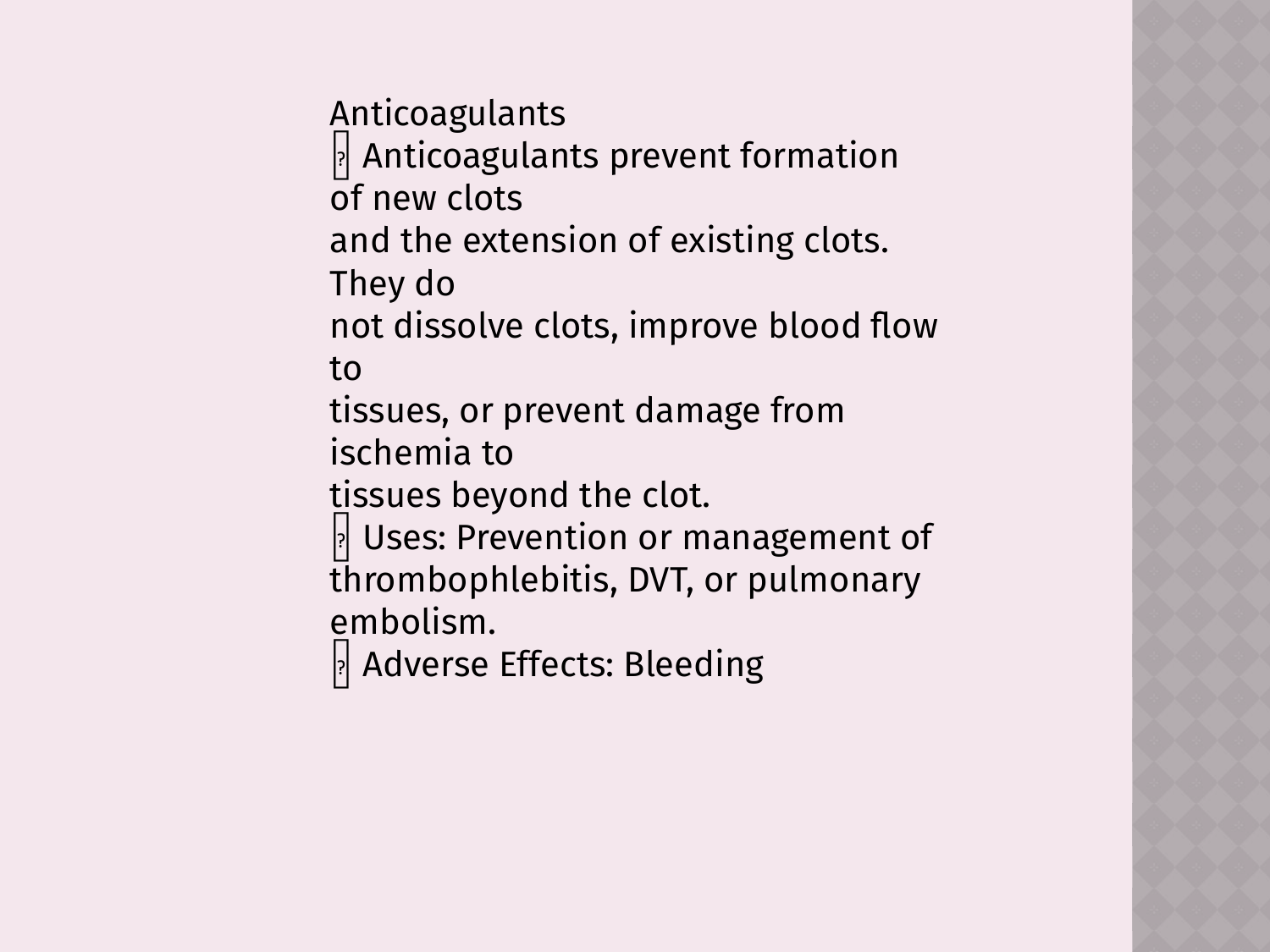

Anticoagulants
􀂄 Anticoagulants prevent formation of new clots
and the extension of existing clots. They do
not dissolve clots, improve blood flow to
tissues, or prevent damage from ischemia to
tissues beyond the clot.
􀂄 Uses: Prevention or management of
thrombophlebitis, DVT, or pulmonary
embolism.
􀂄 Adverse Effects: Bleeding